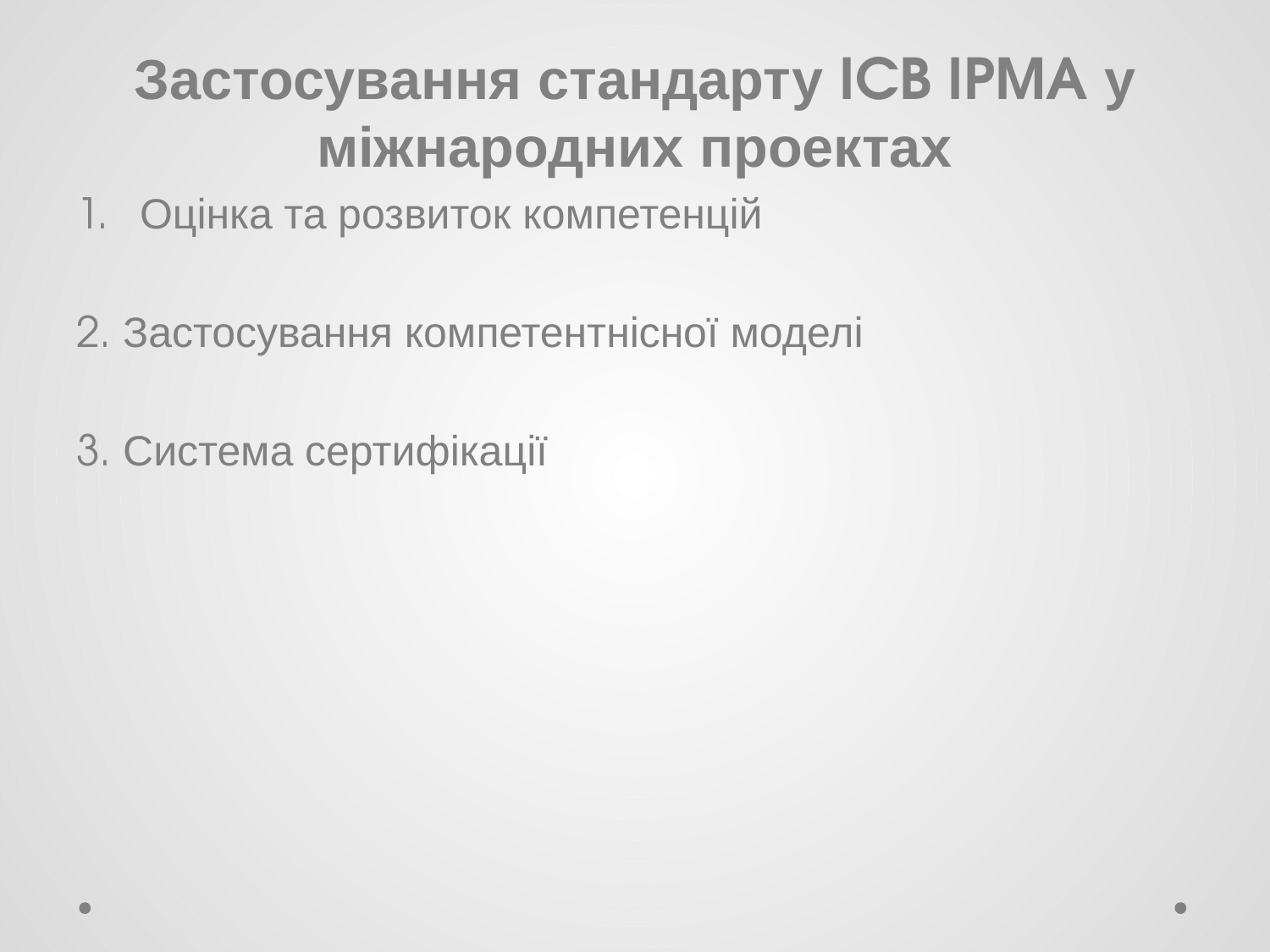

Застосування стандарту ICB IPMA у міжнародних проектах
Оцінка та розвиток компетенцій

2. Застосування компетентнісної моделі

3. Система сертифікації